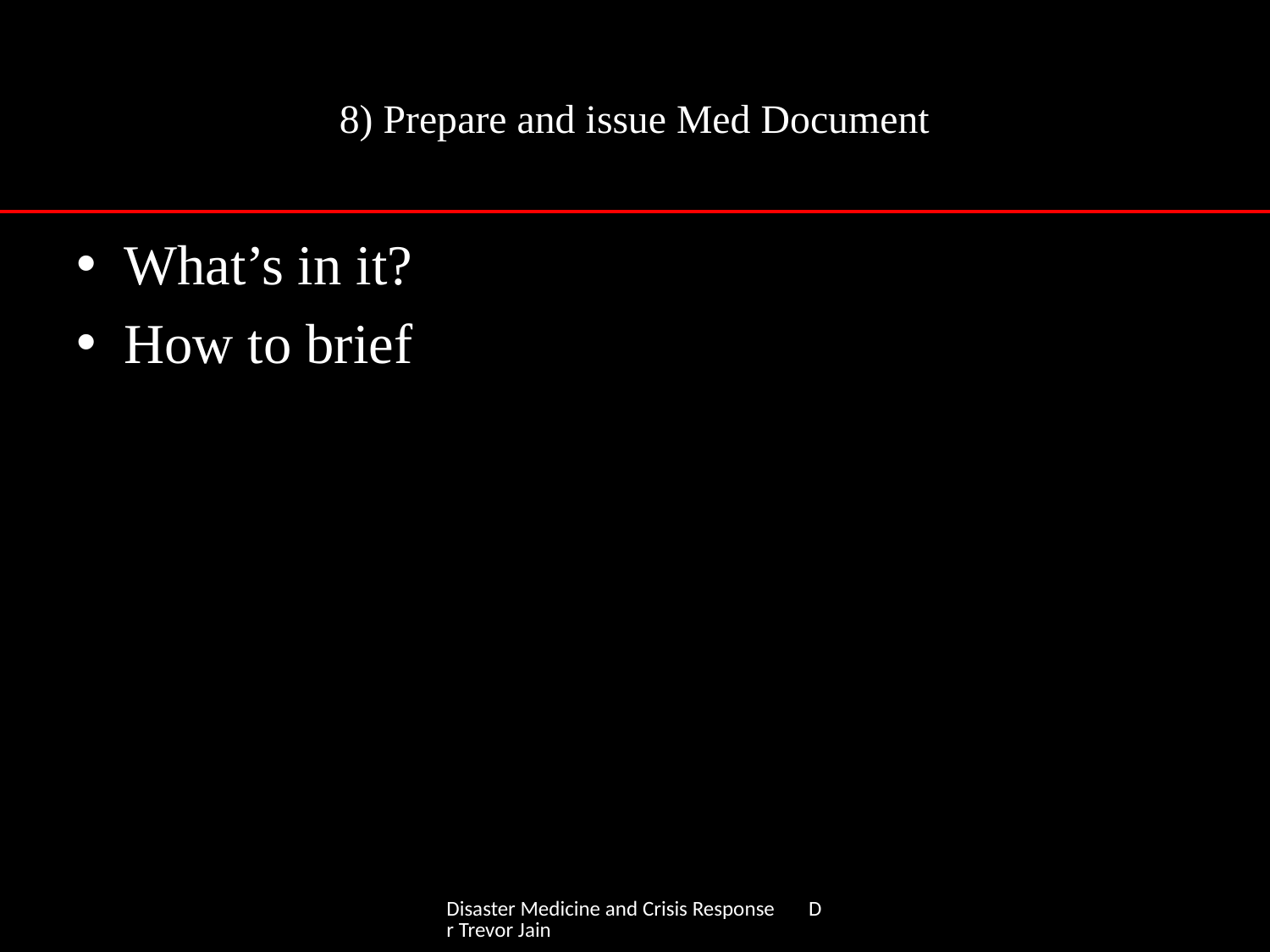

# 8) Prepare and issue Med Document
What’s in it?
How to brief
Disaster Medicine and Crisis Response       Dr Trevor Jain